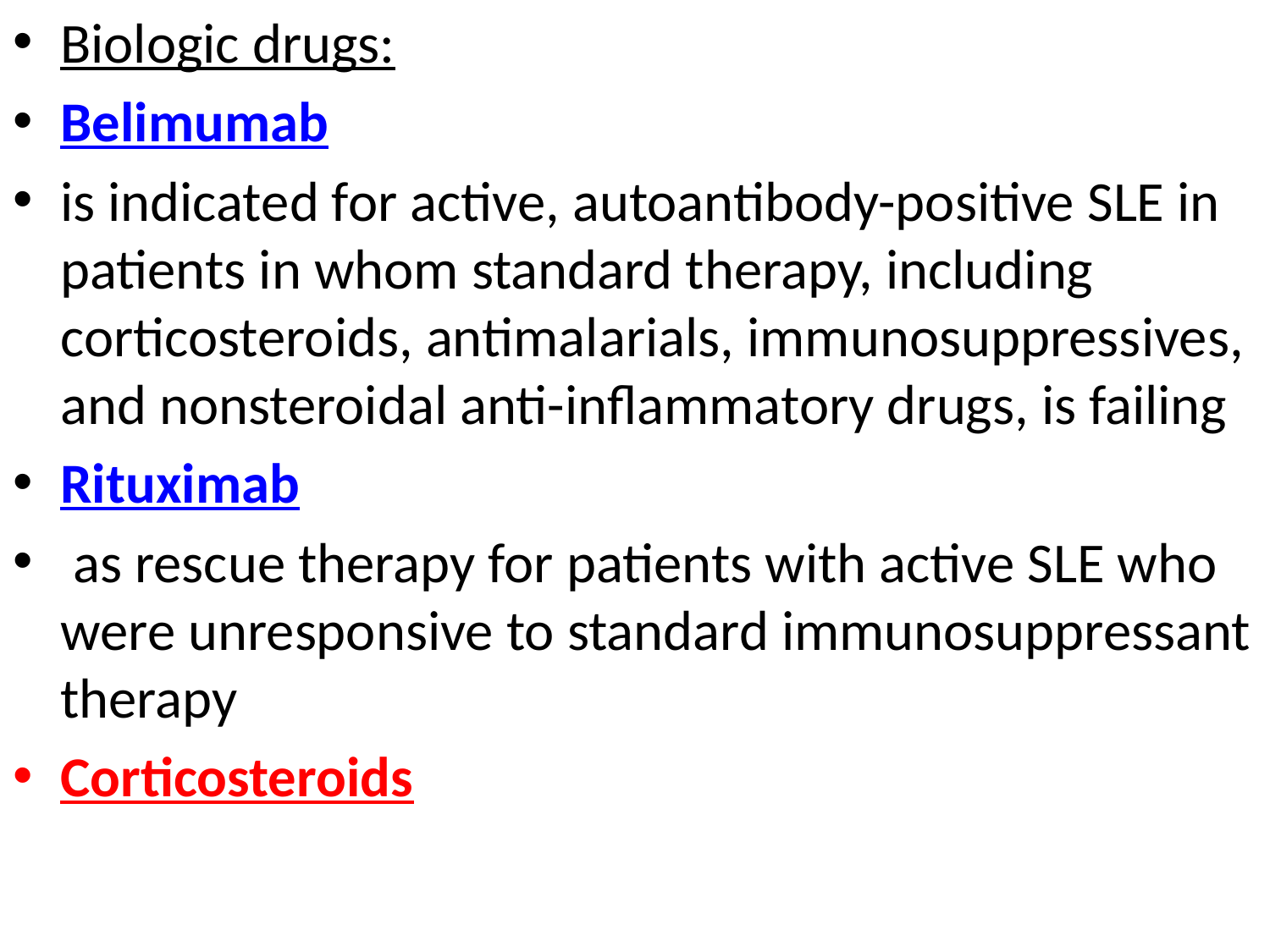

Biologic drugs:
Belimumab
is indicated for active, autoantibody-positive SLE in patients in whom standard therapy, including corticosteroids, antimalarials, immunosuppressives, and nonsteroidal anti-inflammatory drugs, is failing
Rituximab
 as rescue therapy for patients with active SLE who were unresponsive to standard immunosuppressant therapy
Corticosteroids